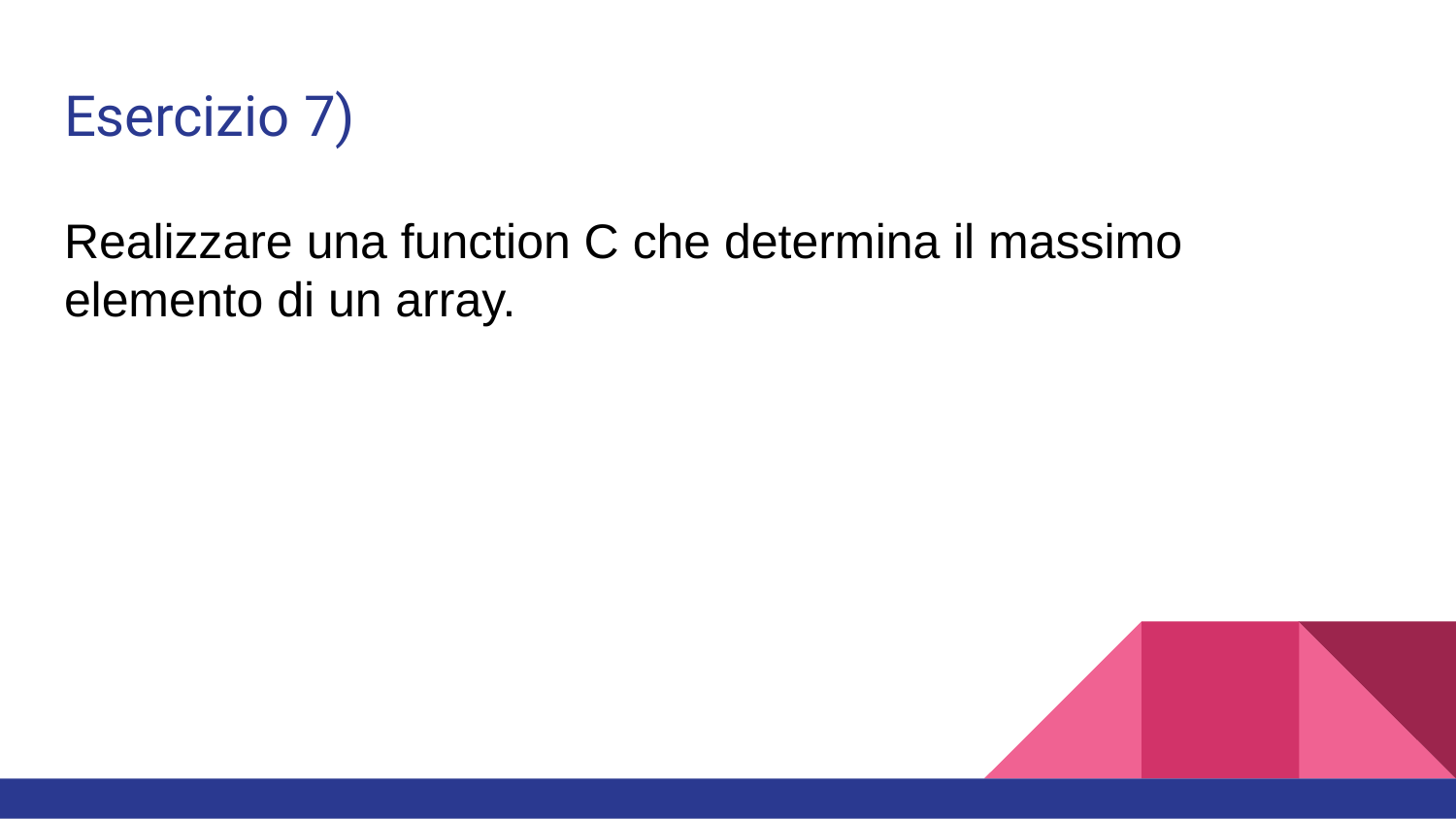

# Esercizio 7)
Realizzare una function C che determina il massimo elemento di un array.